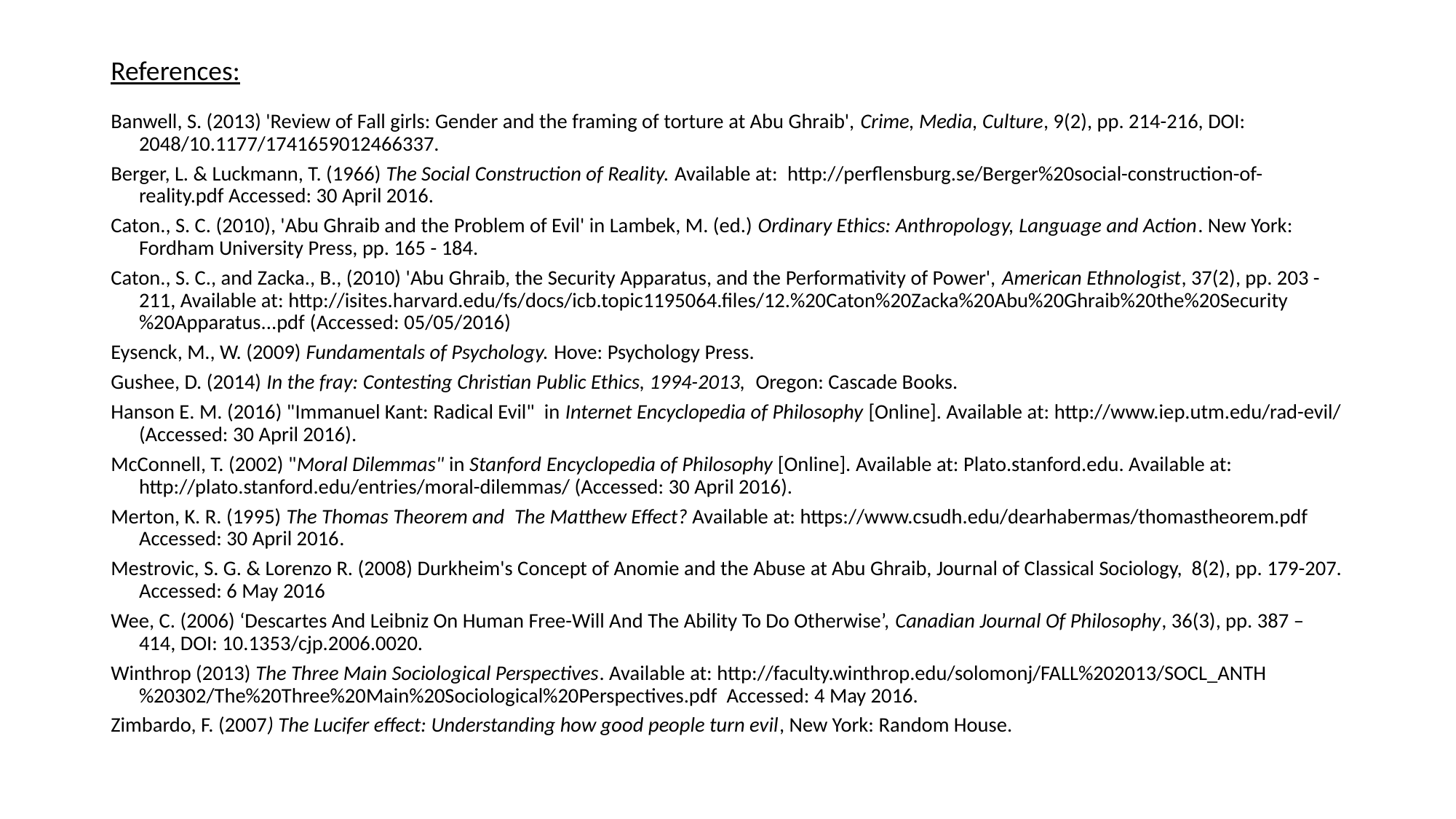

# References:
Banwell, S. (2013) 'Review of Fall girls: Gender and the framing of torture at Abu Ghraib', Crime, Media, Culture, 9(2), pp. 214-216, DOI: 2048/10.1177/1741659012466337.
Berger, L. & Luckmann, T. (1966) The Social Construction of Reality. Available at:  http://perflensburg.se/Berger%20social-construction-of-reality.pdf Accessed: 30 April 2016.
Caton., S. C. (2010), 'Abu Ghraib and the Problem of Evil' in Lambek, M. (ed.) Ordinary Ethics: Anthropology, Language and Action. New York: Fordham University Press, pp. 165 - 184.
Caton., S. C., and Zacka., B., (2010) 'Abu Ghraib, the Security Apparatus, and the Performativity of Power', American Ethnologist, 37(2), pp. 203 - 211, Available at: http://isites.harvard.edu/fs/docs/icb.topic1195064.files/12.%20Caton%20Zacka%20Abu%20Ghraib%20the%20Security%20Apparatus...pdf (Accessed: 05/05/2016)
Eysenck, M., W. (2009) Fundamentals of Psychology. Hove: Psychology Press.
Gushee, D. (2014) In the fray: Contesting Christian Public Ethics, 1994-2013,  Oregon: Cascade Books.
Hanson E. M. (2016) "Immanuel Kant: Radical Evil"  in Internet Encyclopedia of Philosophy [Online]. Available at: http://www.iep.utm.edu/rad-evil/ (Accessed: 30 April 2016).
McConnell, T. (2002) "Moral Dilemmas" in Stanford Encyclopedia of Philosophy [Online]. Available at: Plato.stanford.edu. Available at: http://plato.stanford.edu/entries/moral-dilemmas/ (Accessed: 30 April 2016).
Merton, K. R. (1995) The Thomas Theorem and  The Matthew Effect? Available at: https://www.csudh.edu/dearhabermas/thomastheorem.pdf Accessed: 30 April 2016.
Mestrovic, S. G. & Lorenzo R. (2008) Durkheim's Concept of Anomie and the Abuse at Abu Ghraib, Journal of Classical Sociology,  8(2), pp. 179-207. Accessed: 6 May 2016
Wee, C. (2006) ‘Descartes And Leibniz On Human Free-Will And The Ability To Do Otherwise’, Canadian Journal Of Philosophy, 36(3), pp. 387 – 414, DOI: 10.1353/cjp.2006.0020.
Winthrop (2013) The Three Main Sociological Perspectives. Available at: http://faculty.winthrop.edu/solomonj/FALL%202013/SOCL_ANTH%20302/The%20Three%20Main%20Sociological%20Perspectives.pdf  Accessed: 4 May 2016.
Zimbardo, F. (2007) The Lucifer effect: Understanding how good people turn evil, New York: Random House.